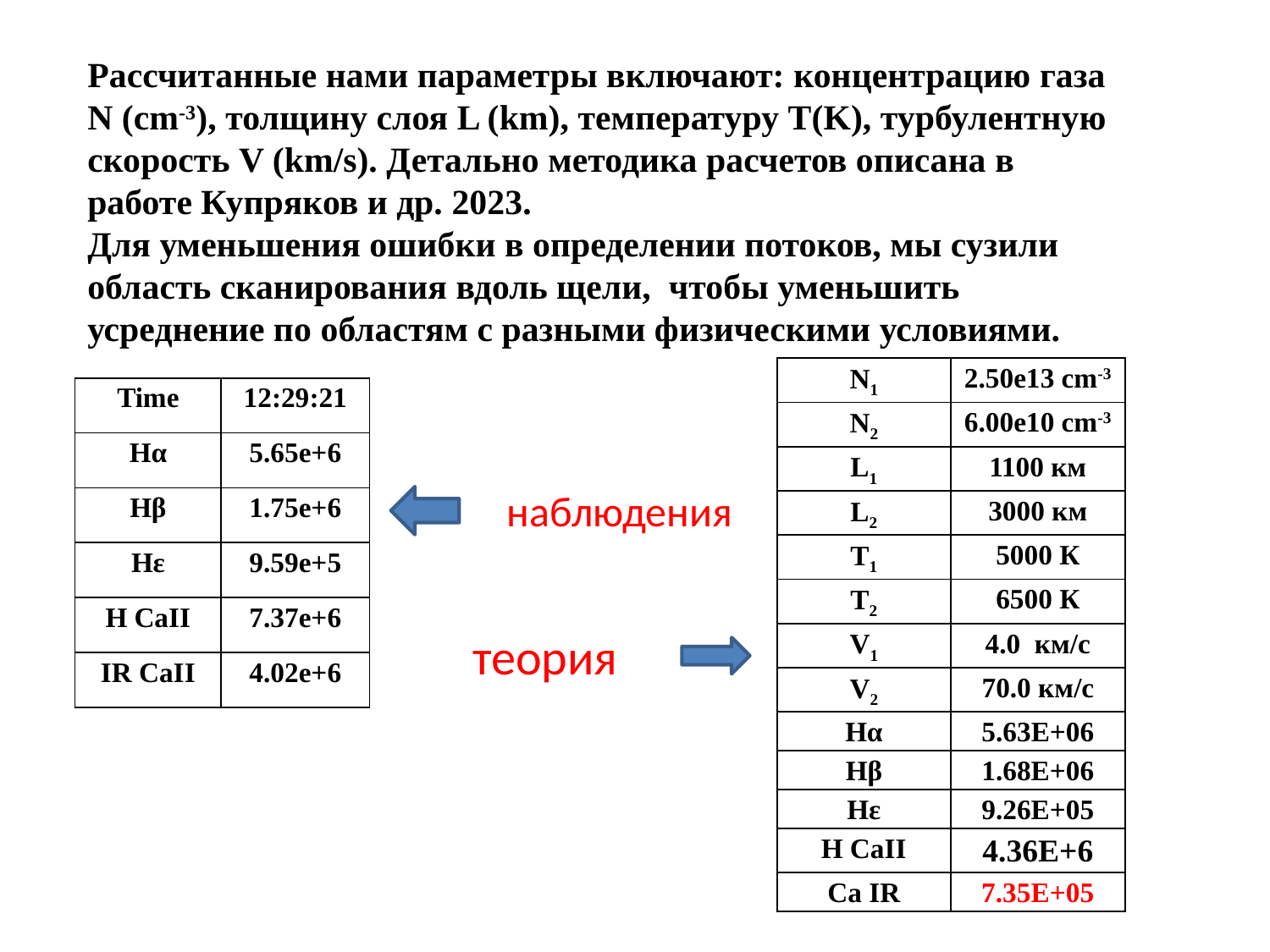

Рассчитанные нами параметры включают: концентрацию газа N (cm-3), толщину слоя L (km), температуру T(K), турбулентную скорость V (km/s). Детально методика расчетов описана в работе Купряков и др. 2023.
Для уменьшения ошибки в определении потоков, мы сузили область сканирования вдоль щели,  чтобы уменьшить усреднение по областям с разными физическими условиями.
| N1 | 2.50e13 cm-3 |
| --- | --- |
| N2 | 6.00e10 cm-3 |
| L1 | 1100 км |
| L2 | 3000 км |
| T1 | 5000 К |
| T2 | 6500 К |
| V1 | 4.0 км/с |
| V2 | 70.0 км/с |
| Hα | 5.63E+06 |
| Hβ | 1.68E+06 |
| Hε | 9.26E+05 |
| H CaII | 4.36E+6 |
| Ca IR | 7.35E+05 |
| Time | 12:29:21 |
| --- | --- |
| Hα | 5.65e+6 |
| Hβ | 1.75e+6 |
| Hε | 9.59e+5 |
| H CaII | 7.37e+6 |
| IR CaII | 4.02e+6 |
наблюдения

теория